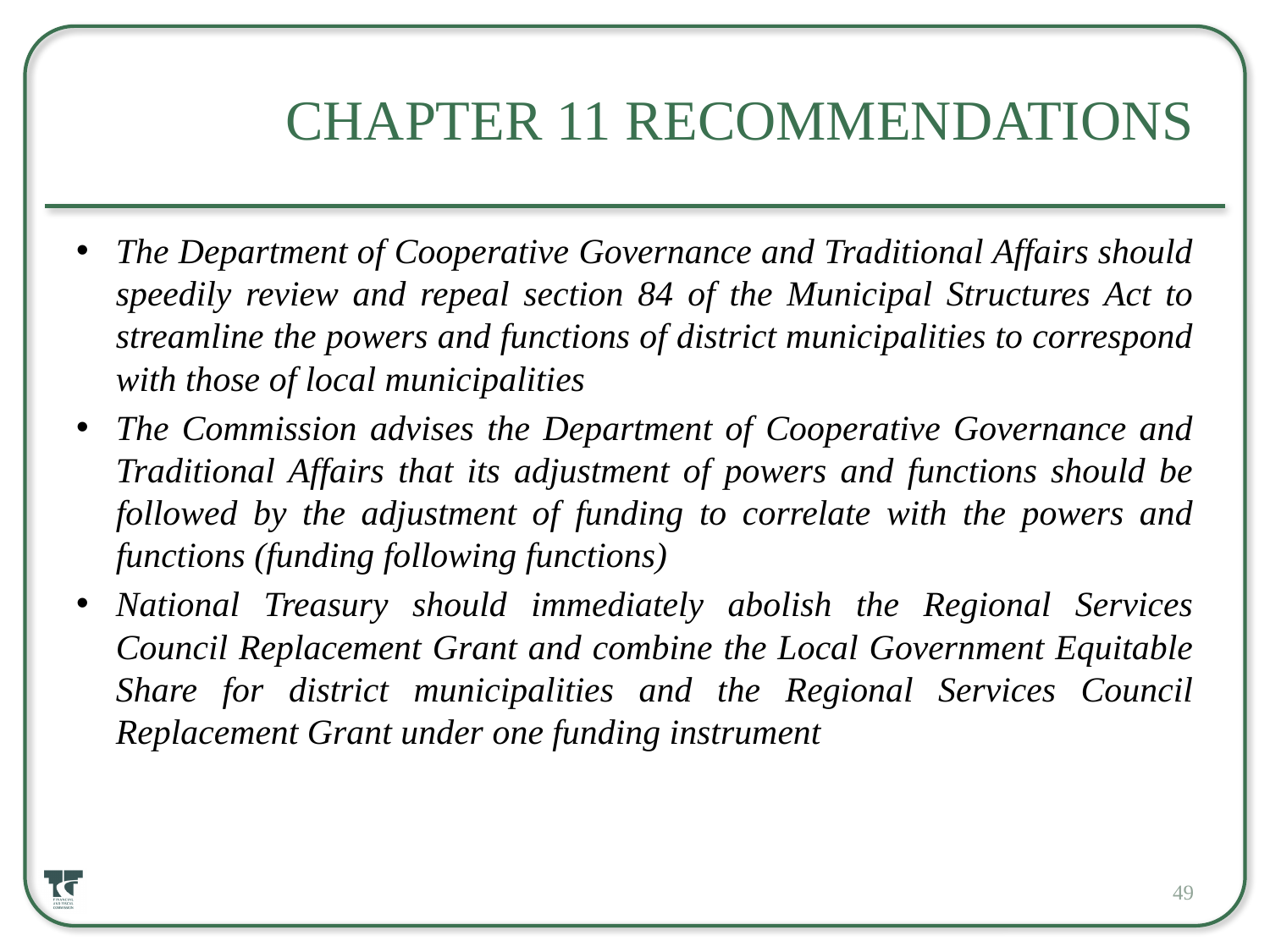

# Chapter 11 Recommendations
The Department of Cooperative Governance and Traditional Affairs should speedily review and repeal section 84 of the Municipal Structures Act to streamline the powers and functions of district municipalities to correspond with those of local municipalities
The Commission advises the Department of Cooperative Governance and Traditional Affairs that its adjustment of powers and functions should be followed by the adjustment of funding to correlate with the powers and functions (funding following functions)
National Treasury should immediately abolish the Regional Services Council Replacement Grant and combine the Local Government Equitable Share for district municipalities and the Regional Services Council Replacement Grant under one funding instrument

49